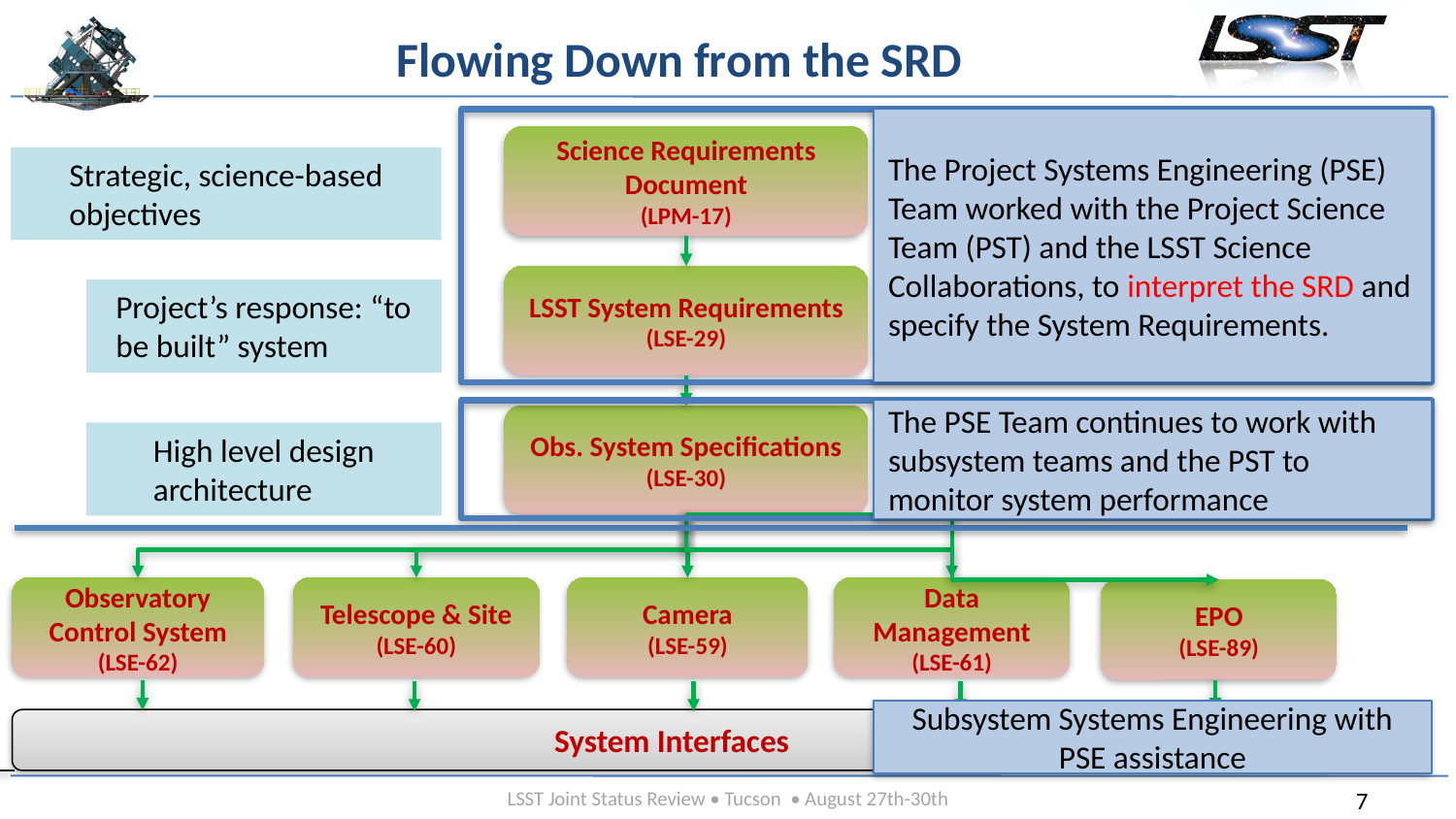

Flowing Down from the SRD

The Project Systems Engineering (PSE) Team worked with the Project Science Team (PST) and the LSST Science Collaborations, to interpret the SRD and specify the System Requirements.
Science Requirements Document
(LPM-17)
Strategic, science-based objectives
LSST System Requirements
(LSE-29)
Project’s response: “to be built” system

The PSE Team continues to work with subsystem teams and the PST to monitor system performance
Obs. System Specifications
(LSE-30)
High level design architecture
Observatory Control System
(LSE-62)
Telescope & Site
(LSE-60)
Camera
(LSE-59)
Data Management
(LSE-61)
EPO
(LSE-89)
Subsystem Systems Engineering with PSE assistance
System Interfaces